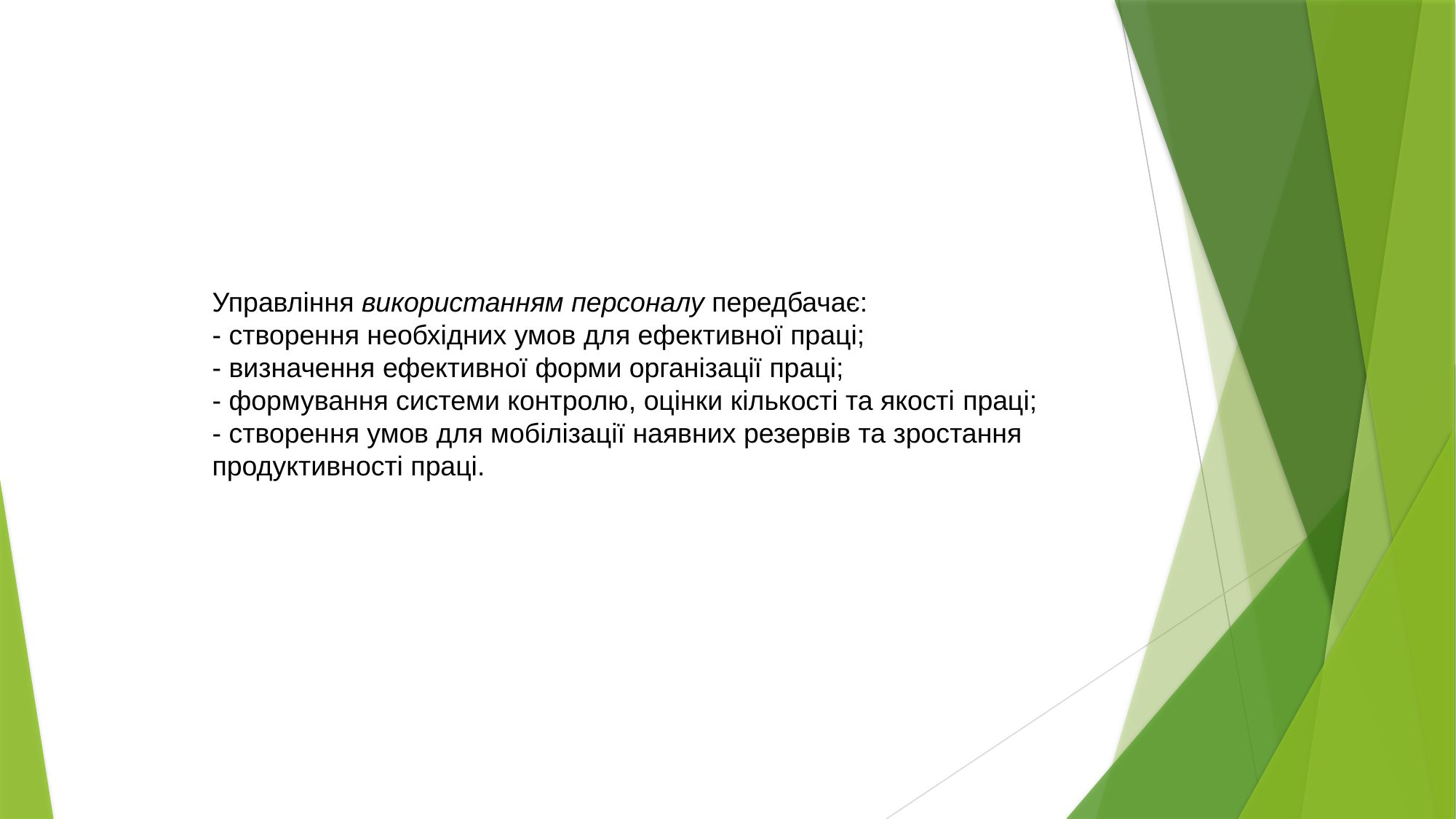

Управління використанням персоналу передбачає:
- створення необхідних умов для ефективної праці;
- визначення ефективної форми організації праці;
- формування системи контролю, оцінки кількості та якості праці;
- створення умов для мобілізації наявних резервів та зростання
продуктивності праці.